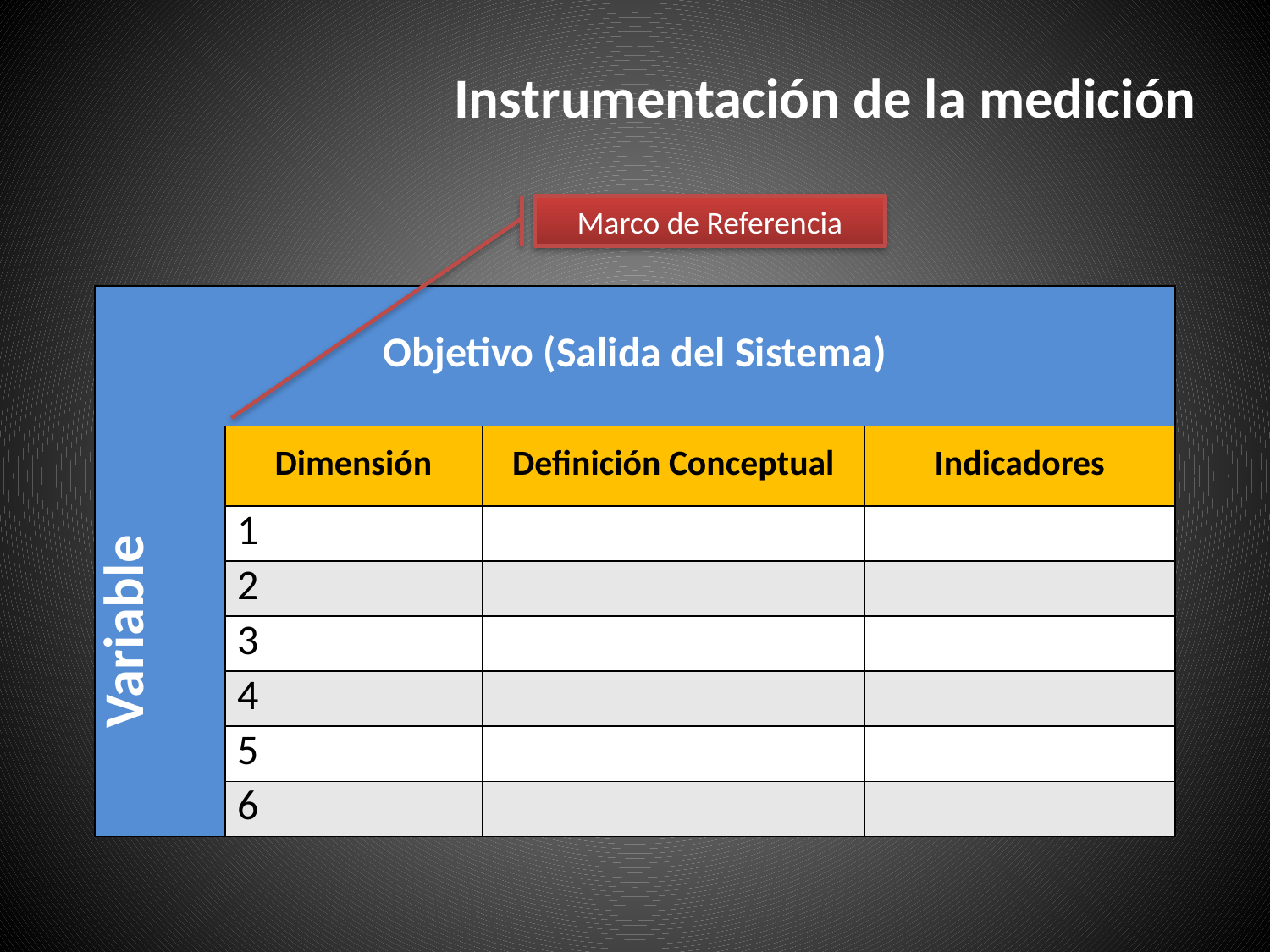

# Instrumentación de la medición
Marco de Referencia
| Objetivo (Salida del Sistema) |  |  |  |
| --- | --- | --- | --- |
| Variable | Dimensión | Definición Conceptual | Indicadores |
|  | 1 |  |  |
|  | 2 |  |  |
|  | 3 |  |  |
|  | 4 |  |  |
|  | 5 |  |  |
|  | 6 |  |  |